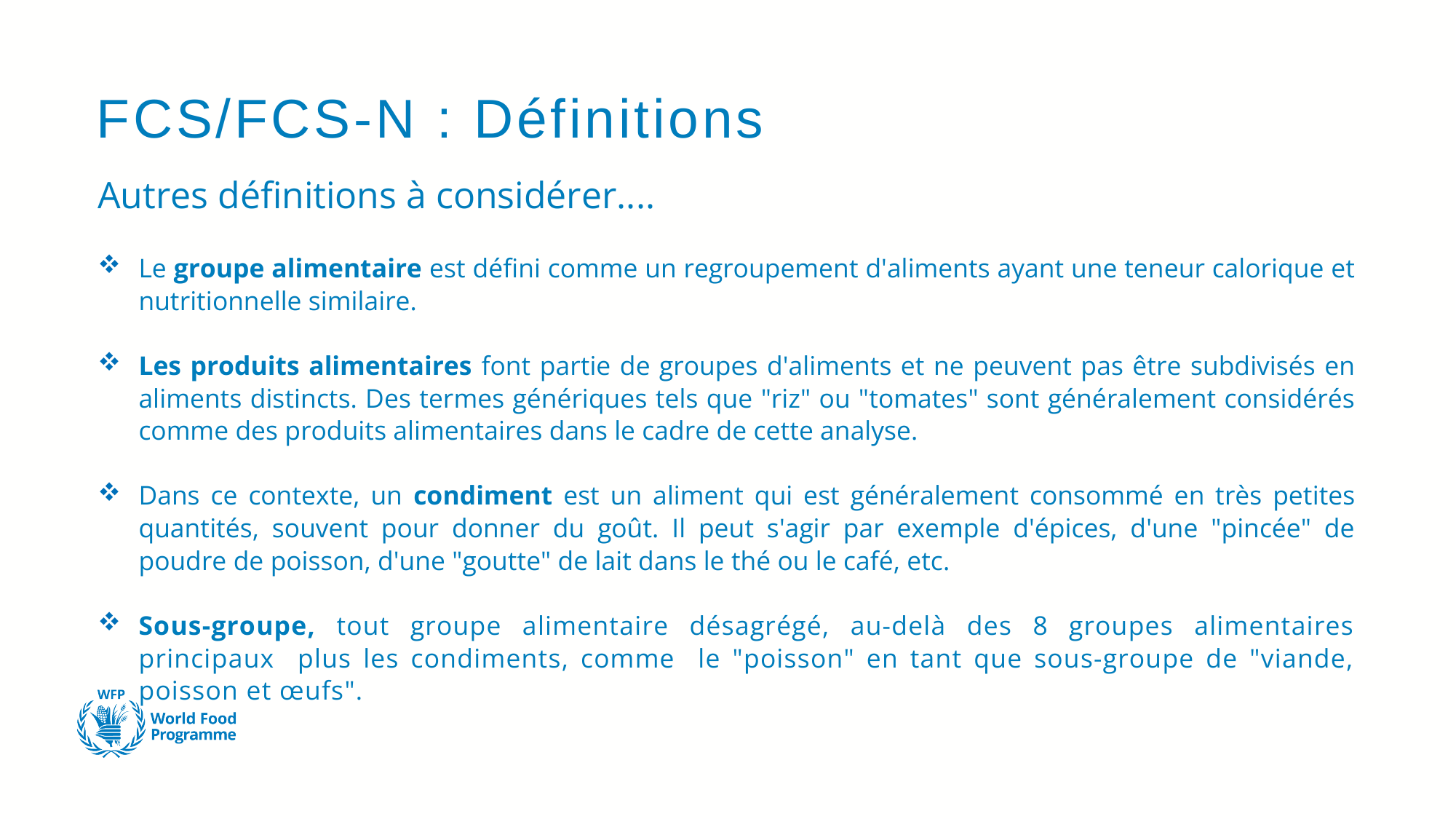

# FCS/FCS-N : Définitions
Autres définitions à considérer....

Le groupe alimentaire est défini comme un regroupement d'aliments ayant une teneur calorique et nutritionnelle similaire.

Les produits alimentaires font partie de groupes d'aliments et ne peuvent pas être subdivisés en aliments distincts. Des termes génériques tels que "riz" ou "tomates" sont généralement considérés comme des produits alimentaires dans le cadre de cette analyse.

Dans ce contexte, un condiment est un aliment qui est généralement consommé en très petites quantités, souvent pour donner du goût. Il peut s'agir par exemple d'épices, d'une "pincée" de poudre de poisson, d'une "goutte" de lait dans le thé ou le café, etc.

Sous-groupe, tout groupe alimentaire désagrégé, au-delà des 8 groupes alimentaires principaux  plus les condiments, comme  le "poisson" en tant que sous-groupe de "viande, poisson et œufs".